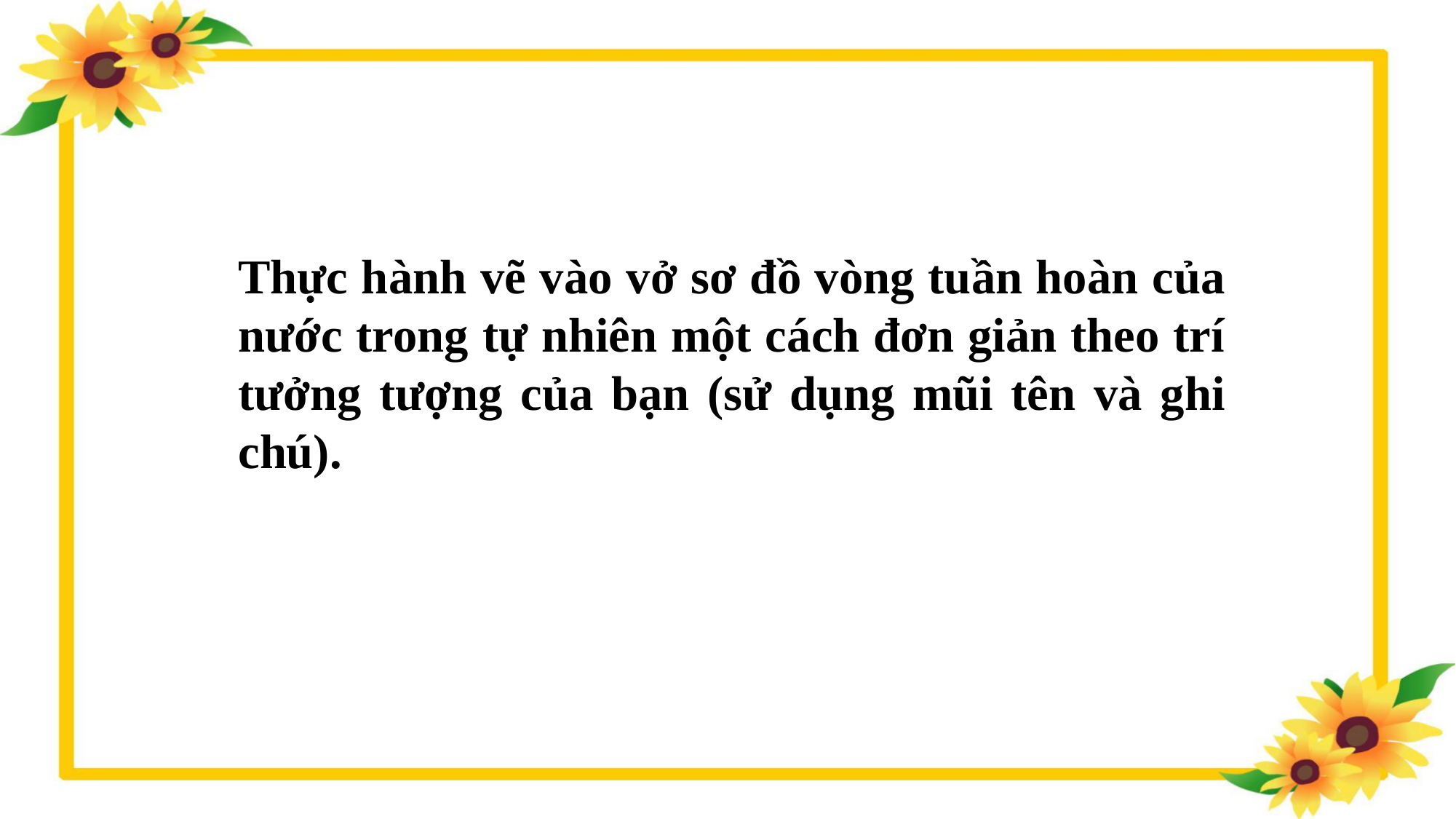

Thực hành vẽ vào vở sơ đồ vòng tuần hoàn của nước trong tự nhiên một cách đơn giản theo trí tưởng tượng của bạn (sử dụng mũi tên và ghi chú).